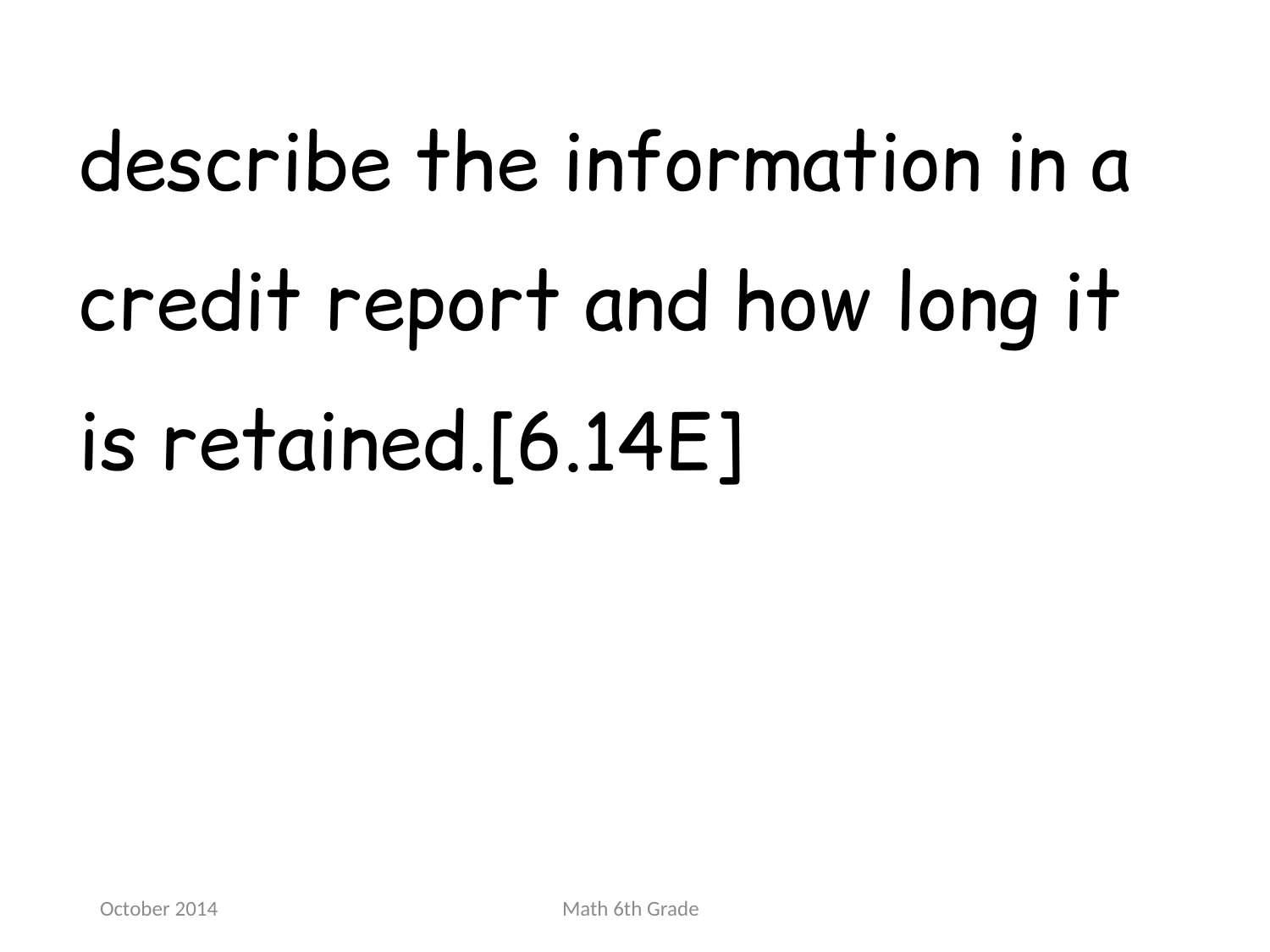

describe the information in a credit report and how long it is retained.[6.14E]
October 2014
Math 6th Grade